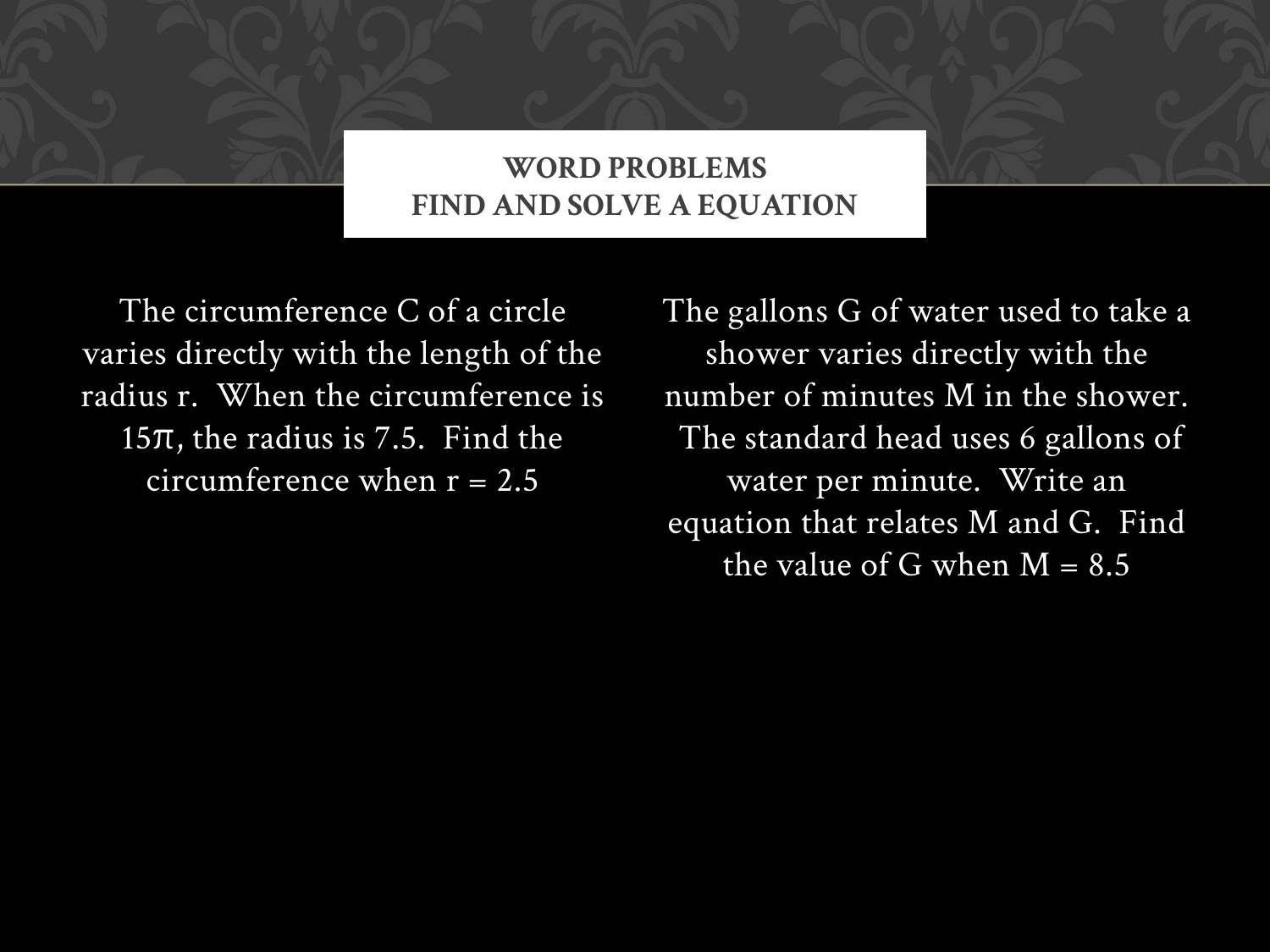

# Word problems Find and solve a equation
The circumference C of a circle varies directly with the length of the radius r.  When the circumference is 15π, the radius is 7.5.  Find the circumference when r = 2.5
The gallons G of water used to take a shower varies directly with the number of minutes M in the shower.  The standard head uses 6 gallons of water per minute.  Write an equation that relates M and G.  Find the value of G when M = 8.5